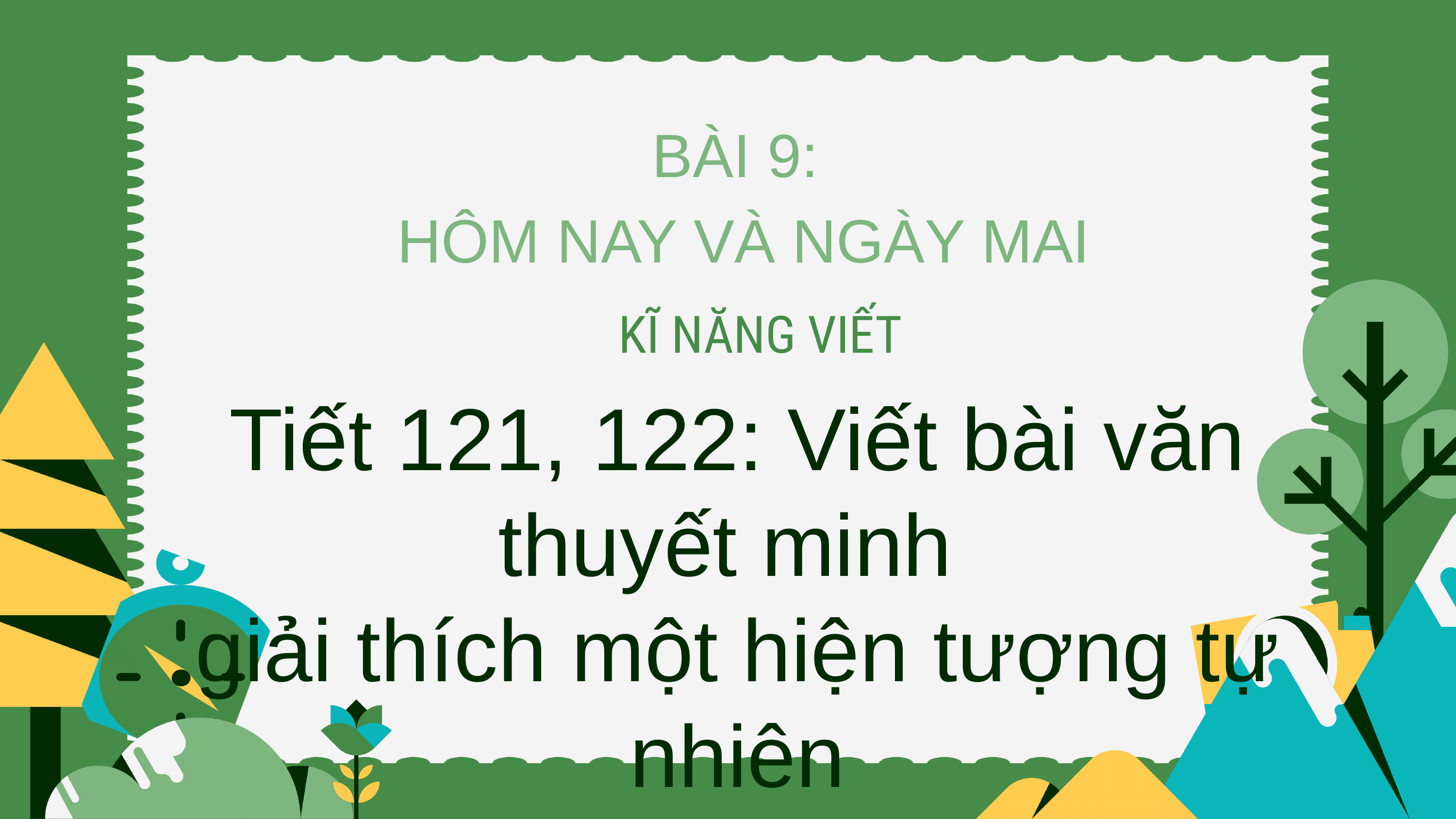

BÀI 9:
HÔM NAY VÀ NGÀY MAI

KĨ NĂNG VIẾT

Tiết 121, 122: Viết bài văn thuyết minh
giải thích một hiện tượng tự nhiên